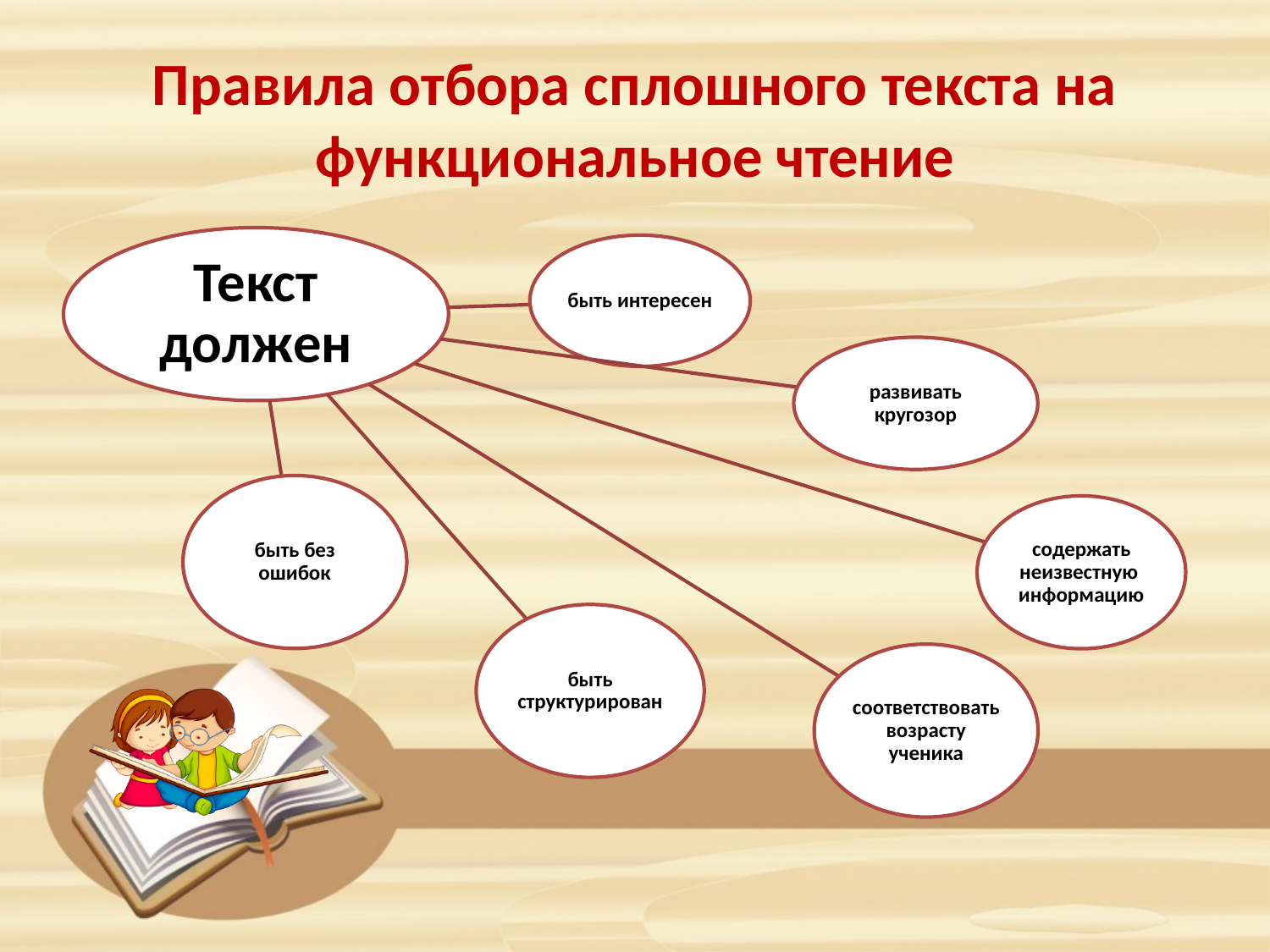

# Правила отбора сплошного текста на функциональное чтение
Текст должен

быть интересен

содержать неизвестную  информацию

соответствовать возрасту ученика

быть структурирован

быть без ошибок

развивать кругозор